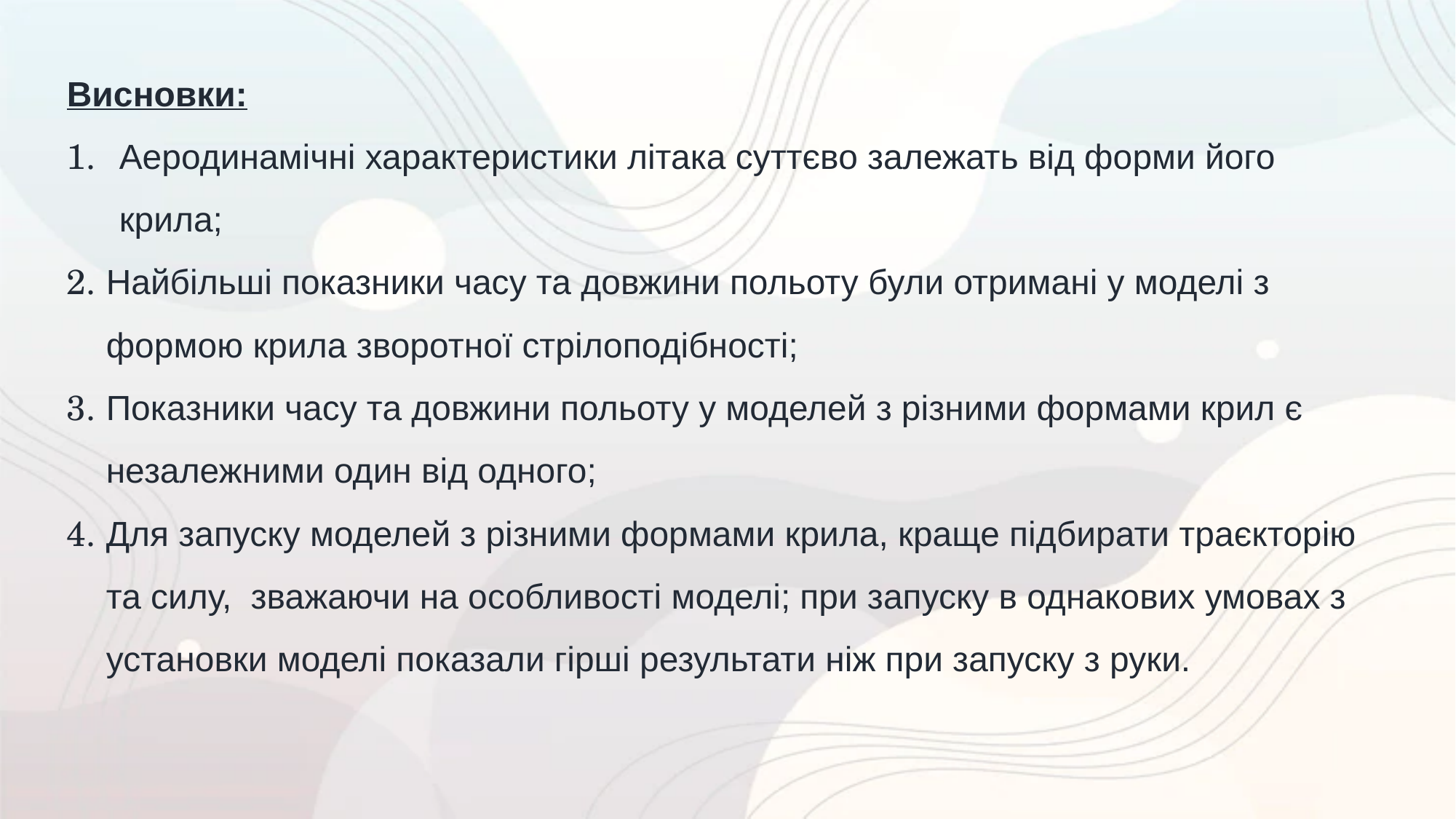

Висновки:
Аеродинамічні характеристики літака суттєво залежать від форми його крила;
Найбільші показники часу та довжини польоту були отримані у моделі з формою крила зворотної стрілоподібності;
Показники часу та довжини польоту у моделей з різними формами крил є незалежними один від одного;
Для запуску моделей з різними формами крила, краще підбирати траєкторію та силу,  зважаючи на особливості моделі; при запуску в однакових умовах з установки моделі показали гірші результати ніж при запуску з руки.